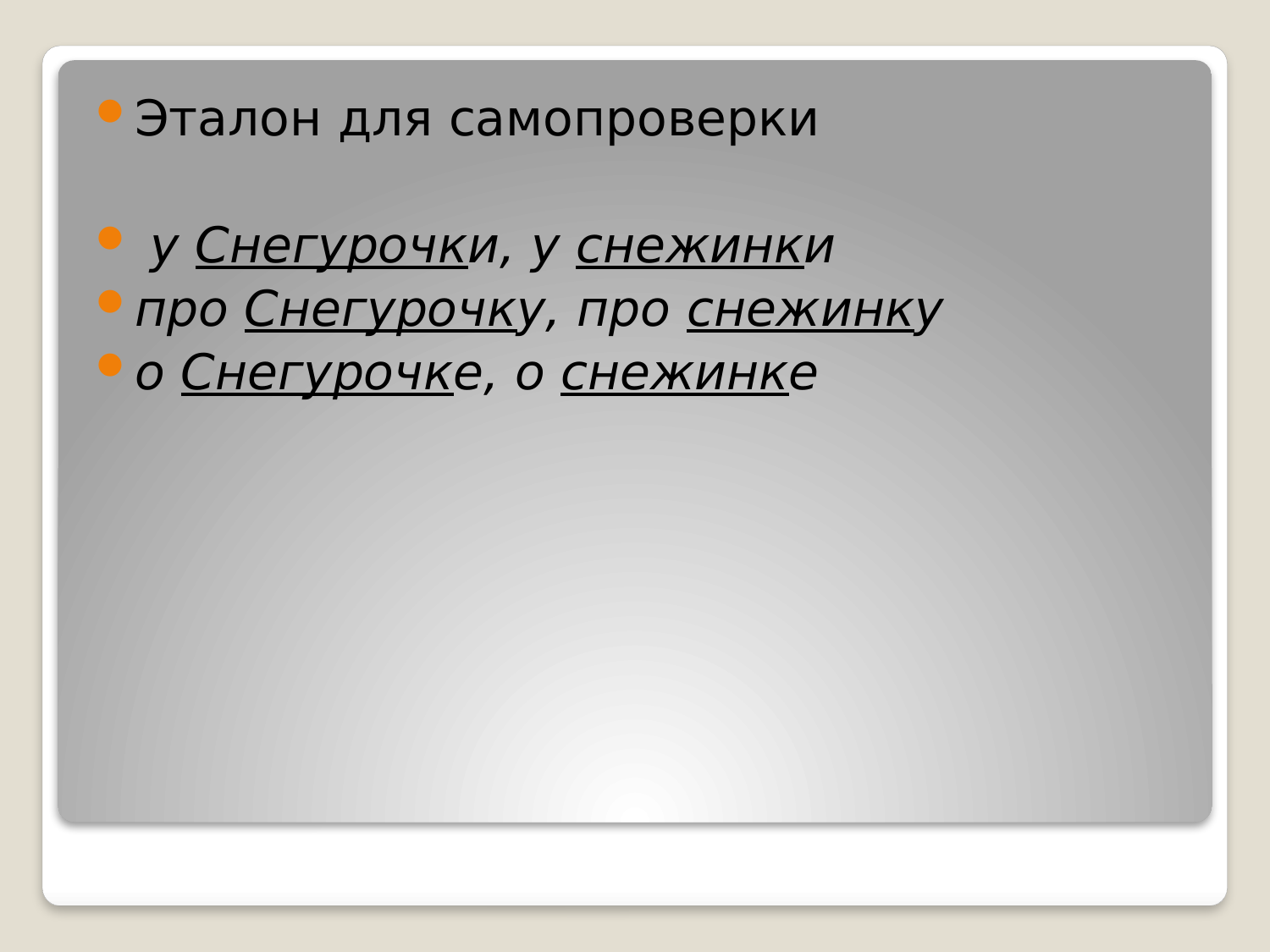

Эталон для самопроверки

 у Снегурочки, у снежинки
про Снегурочку, про снежинку
о Снегурочке, о снежинке

#